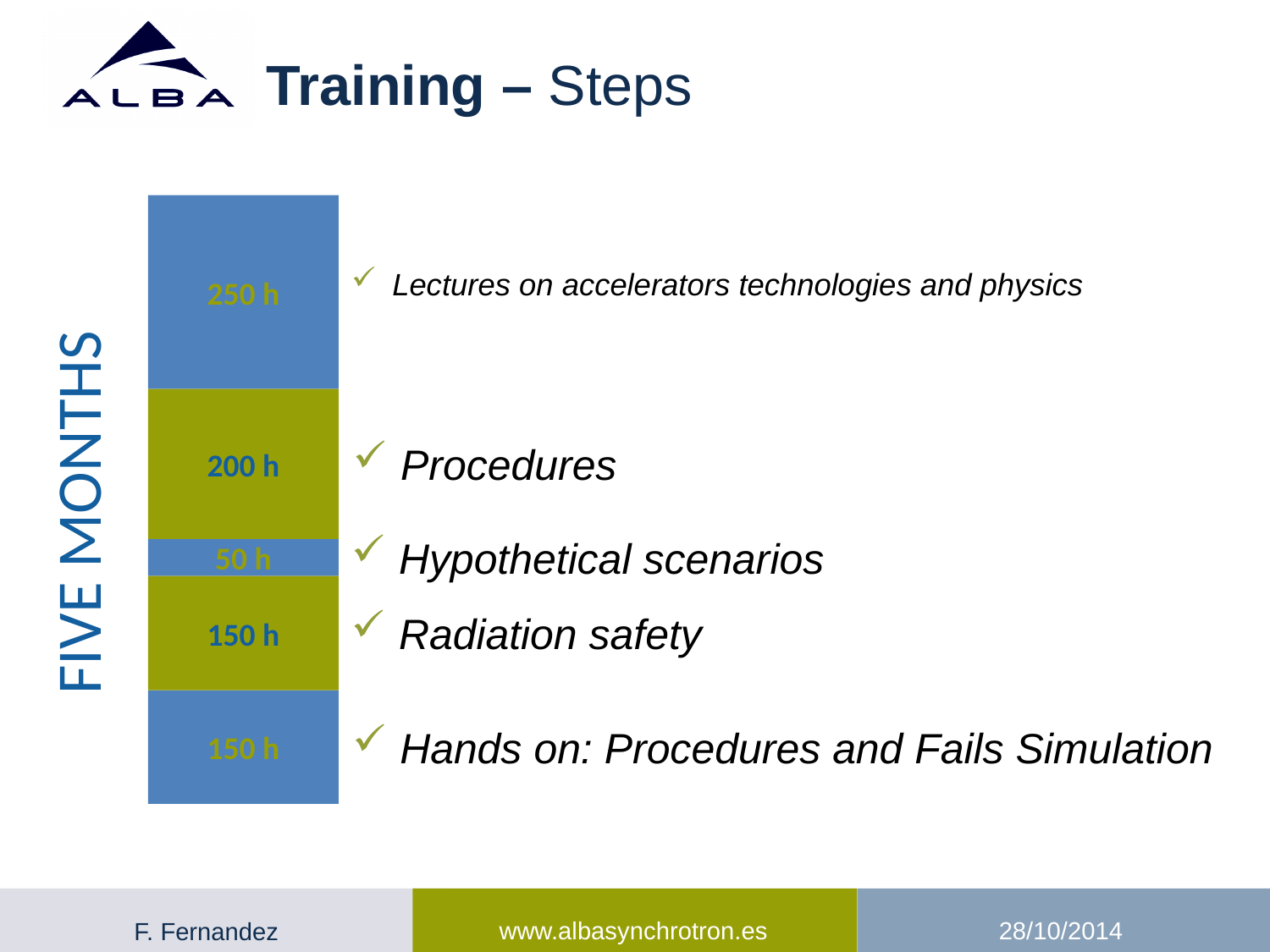

# Training – Steps
250 h
Lectures on accelerators technologies and physics

200 h
Procedures
FIVE MONTHS
Hypothetical scenarios
50 h
150 h
Radiation safety
150 h
Hands on: Procedures and Fails Simulation